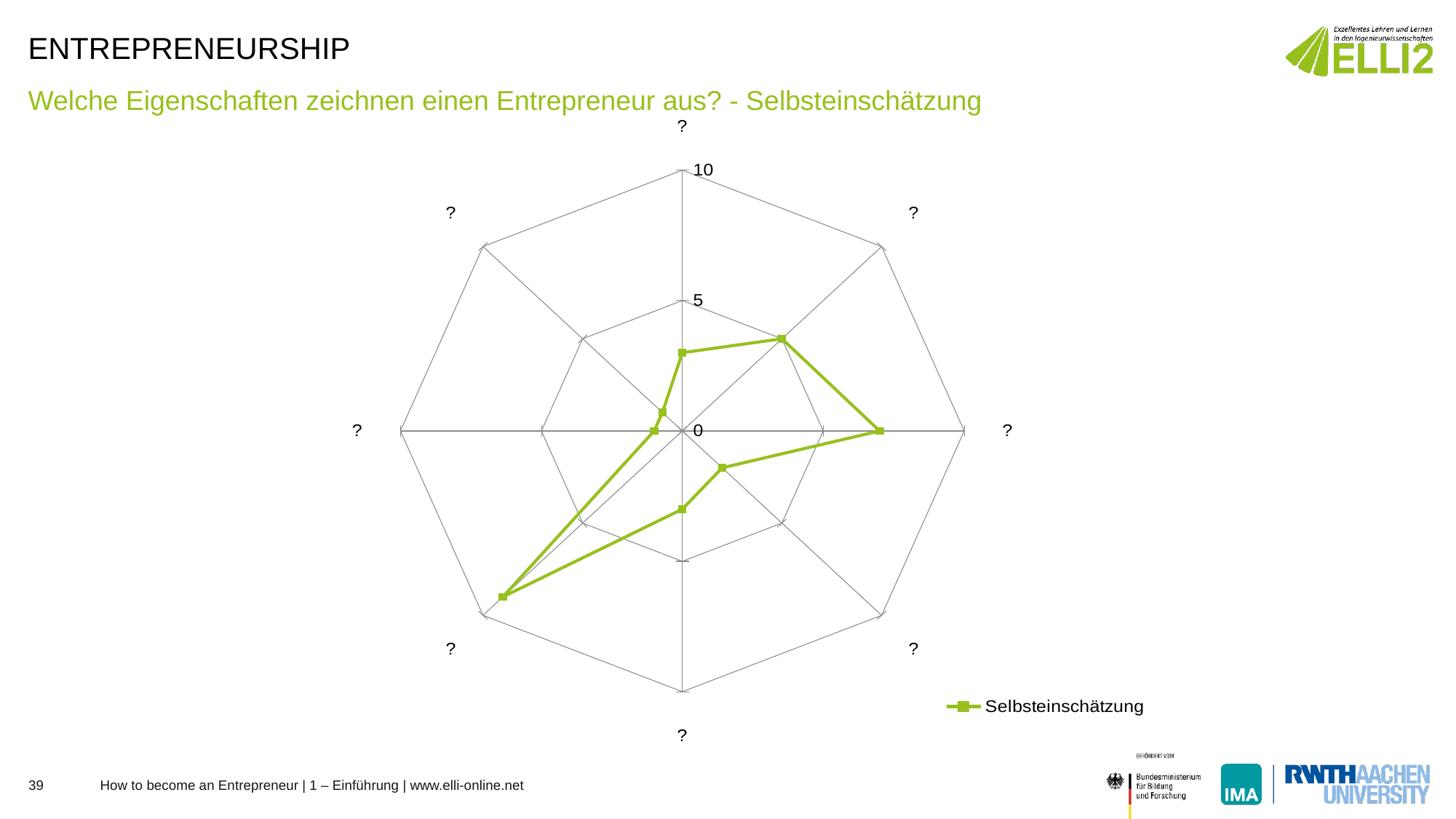

# Entrepreneurship
Welche Eigenschaften zeichnen einen Entrepreneur aus? - Selbsteinschätzung

### Chart

| Category | Selbsteinschätzung |
|---|---|
| ? | 3.0 |
| ? | 5.0 |
| ? | 7.0 |
| ? | 2.0 |
| ? | 3.0 |
| ? | 9.0 |
| ? | 1.0 |
| ? | 1.0 |